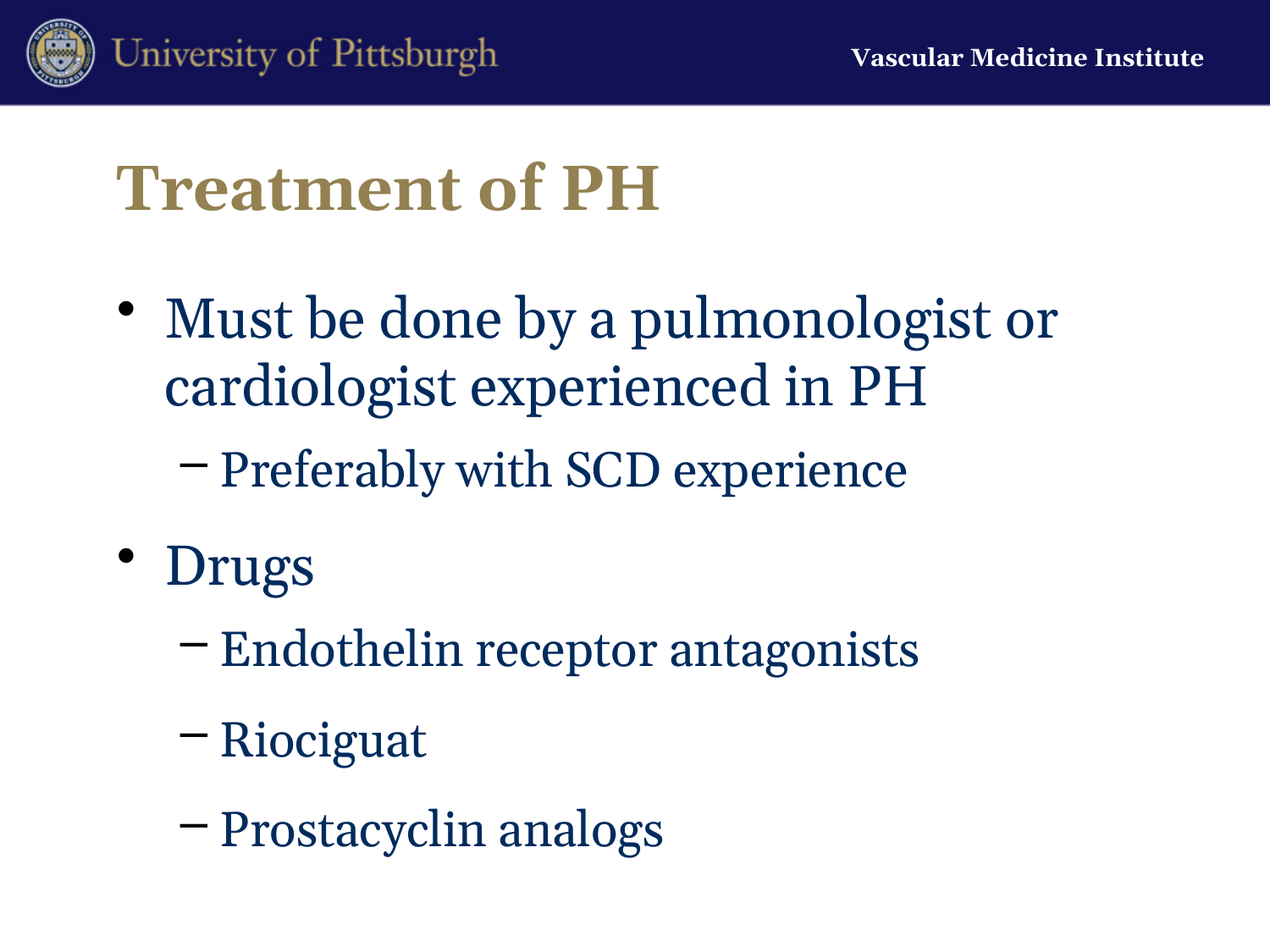

# Treatment of PH
Must be done by a pulmonologist or cardiologist experienced in PH
Preferably with SCD experience
Drugs
Endothelin receptor antagonists
Riociguat
Prostacyclin analogs